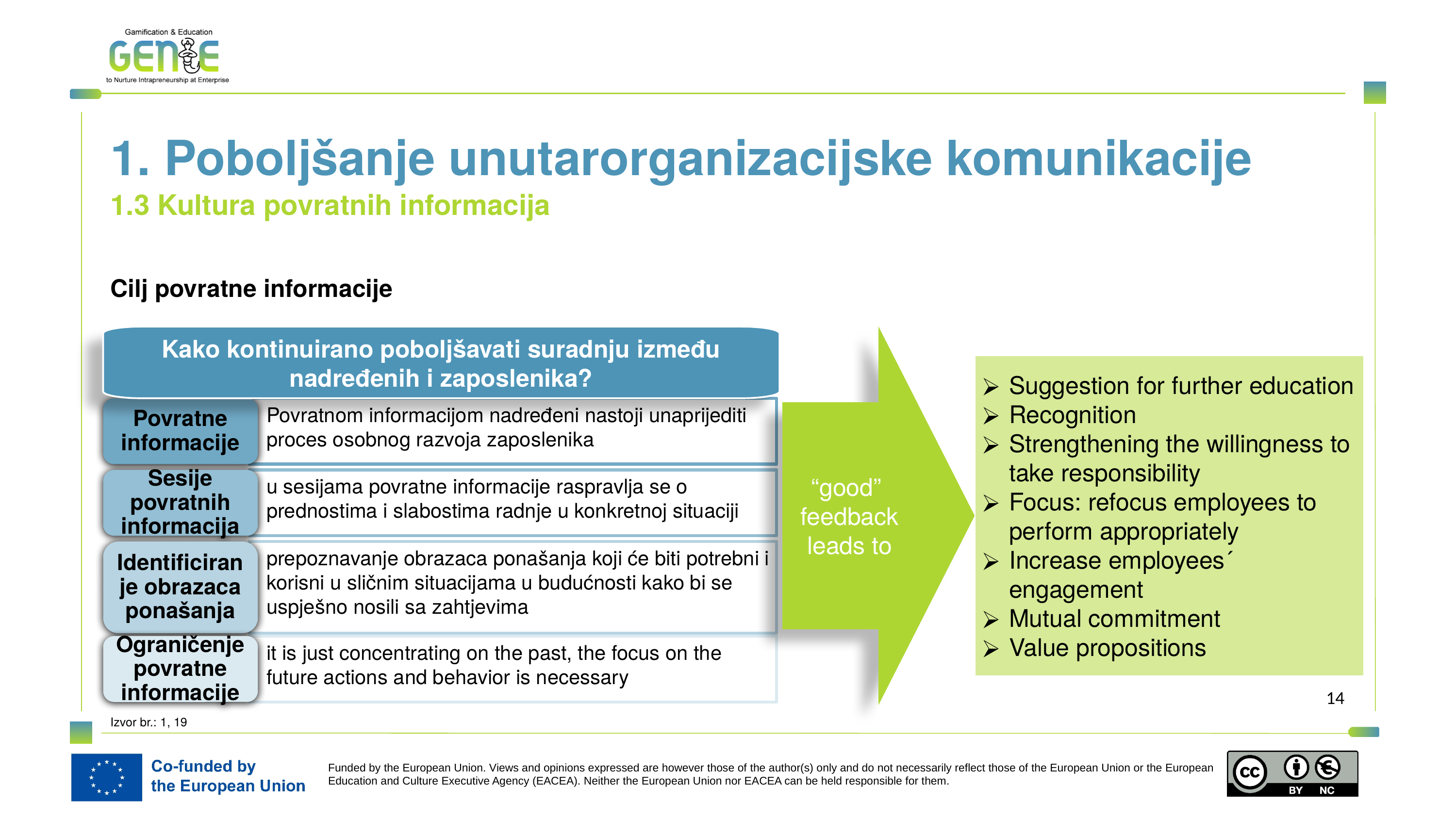

1. Poboljšanje unutarorganizacijske komunikacije
1.3 Kultura povratnih informacija
Cilj povratne informacije
Kako kontinuirano poboljšavati suradnju između nadređenih i zaposlenika?
“good”
feedback
leads to
Suggestion for further education
Recognition
Strengthening the willingness to take responsibility
Focus: refocus employees to perform appropriately
Increase employees´ engagement
Mutual commitment
Value propositions
Povratne informacije
Povratnom informacijom nadređeni nastoji unaprijediti proces osobnog razvoja zaposlenika
Sesije povratnih informacija
u sesijama povratne informacije raspravlja se o prednostima i slabostima radnje u konkretnoj situaciji
Identificiranje obrazaca ponašanja
prepoznavanje obrazaca ponašanja koji će biti potrebni i korisni u sličnim situacijama u budućnosti kako bi se uspješno nosili sa zahtjevima
Ograničenje povratne informacije
it is just concentrating on the past, the focus on the future actions and behavior is necessary
Izvor br.: 1, 19